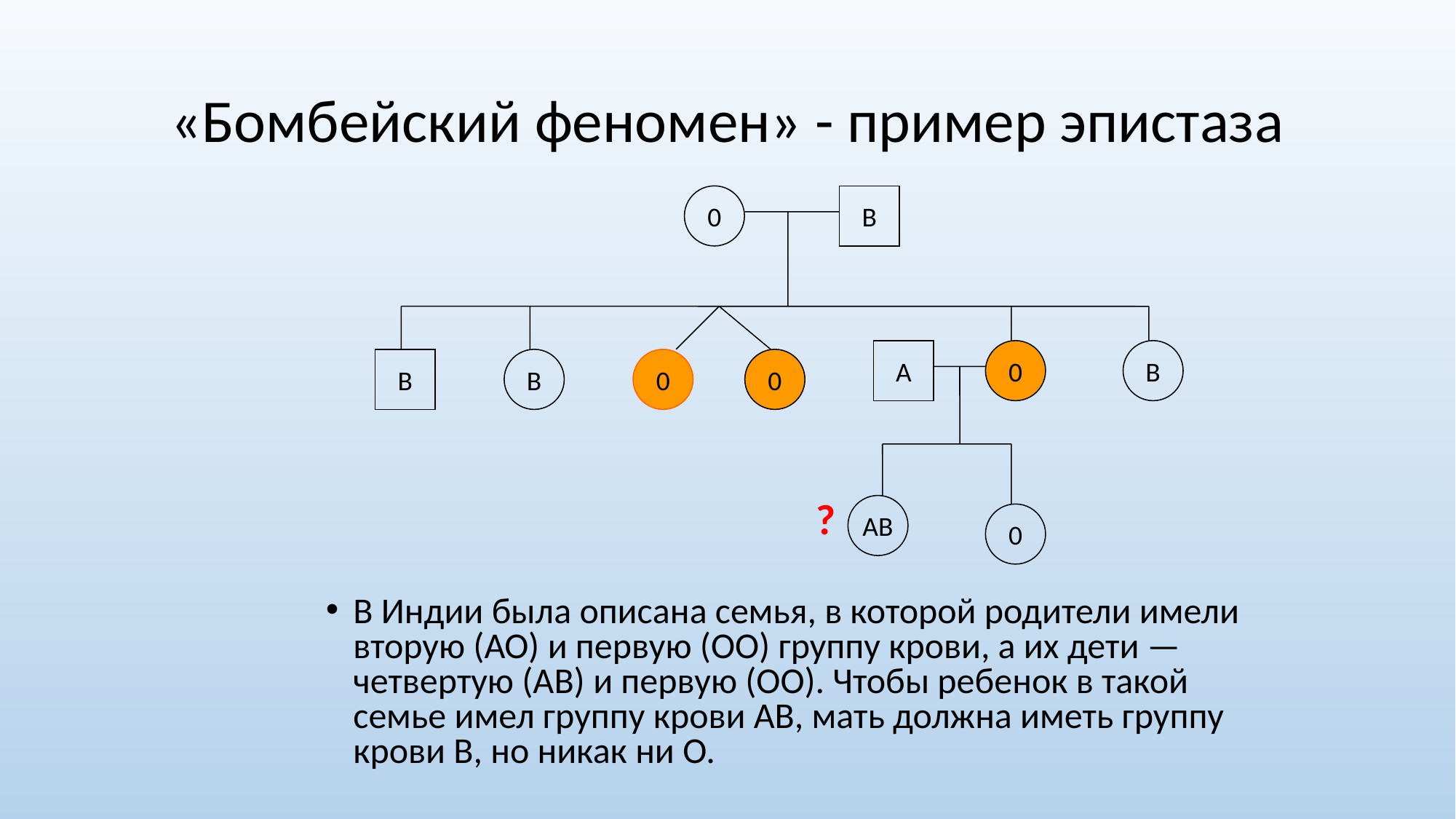

# «Бомбейский феномен» - пример эпистаза
0
В

А
0
В
В
В
0
0

?
АВ
0
В Индии была описана семья, в которой родители имели вторую (АО) и первую (ОО) группу крови, а их дети — четвертую (АВ) и первую (ОО). Чтобы ребенок в такой семье имел группу крови АВ, мать должна иметь группу крови В, но никак ни О.